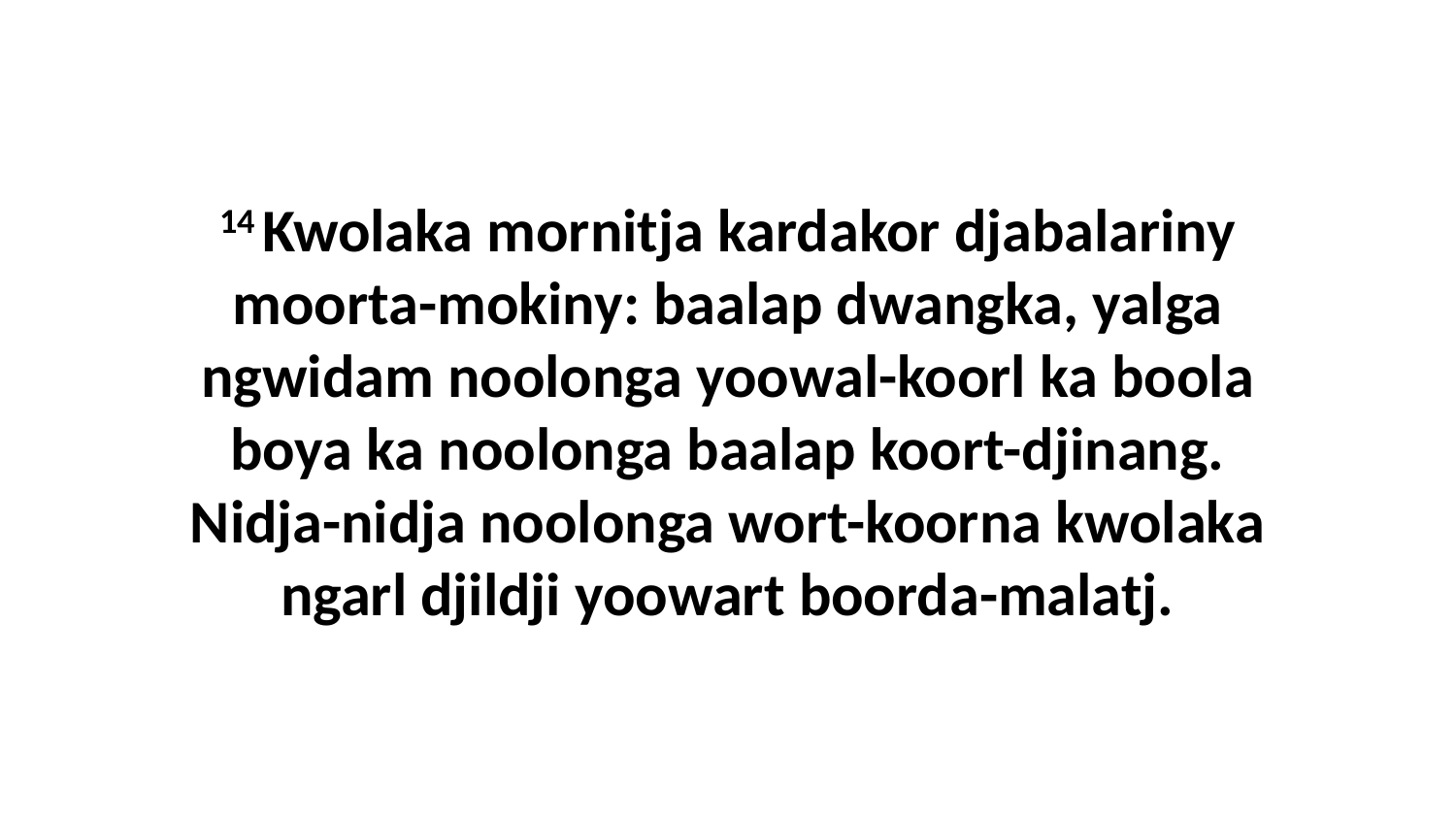

14 Kwolaka mornitja kardakor djabalariny moorta-mokiny: baalap dwangka, yalga ngwidam noolonga yoowal-koorl ka boola boya ka noolonga baalap koort-djinang. Nidja-nidja noolonga wort-koorna kwolaka ngarl djildji yoowart boorda-malatj.